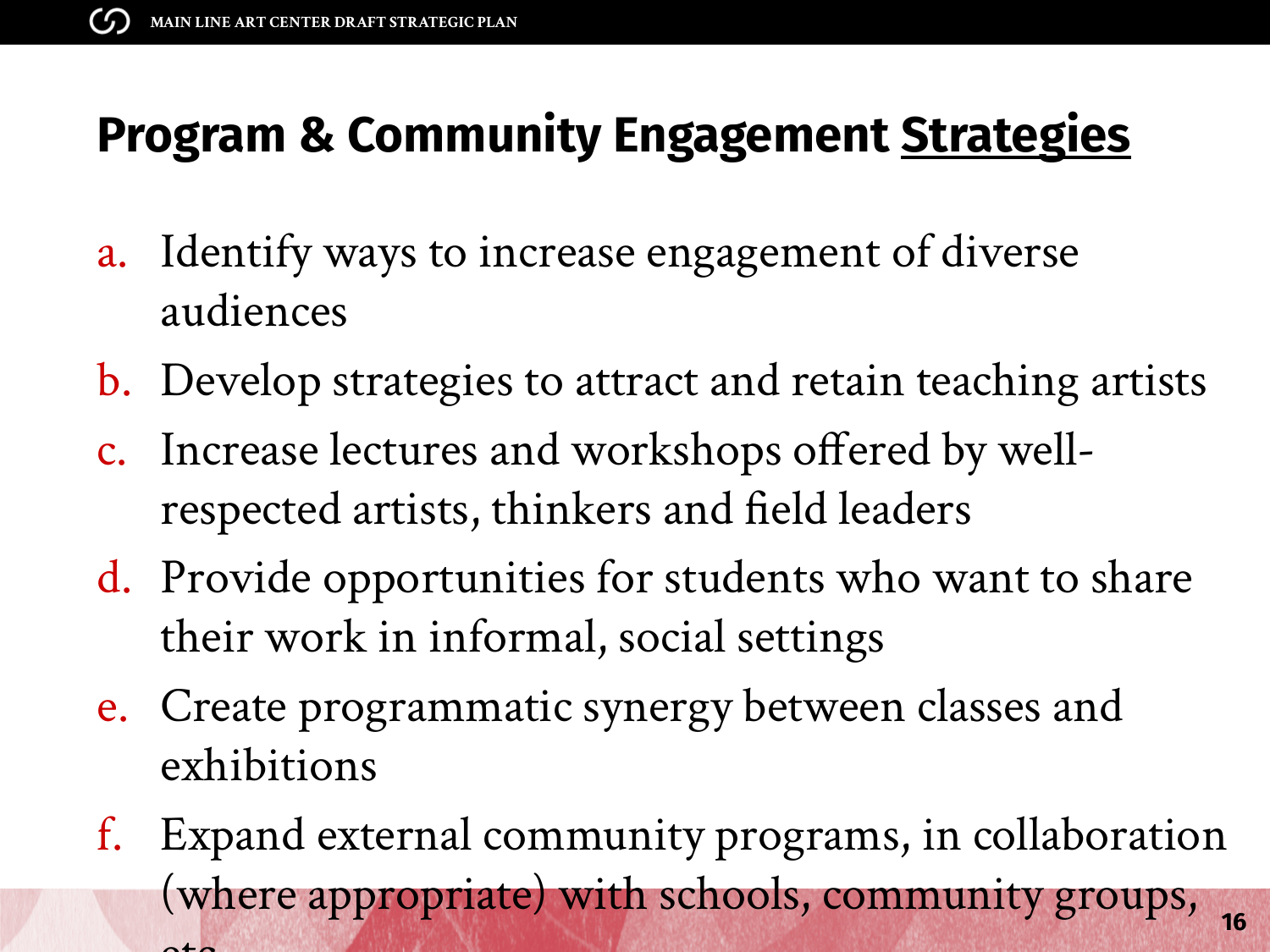

# Program & Community Engagement Strategies
Identify ways to increase engagement of diverse audiences
Develop strategies to attract and retain teaching artists
Increase lectures and workshops offered by well-respected artists, thinkers and field leaders
Provide opportunities for students who want to share their work in informal, social settings
Create programmatic synergy between classes and exhibitions
Expand external community programs, in collaboration (where appropriate) with schools, community groups, etc.